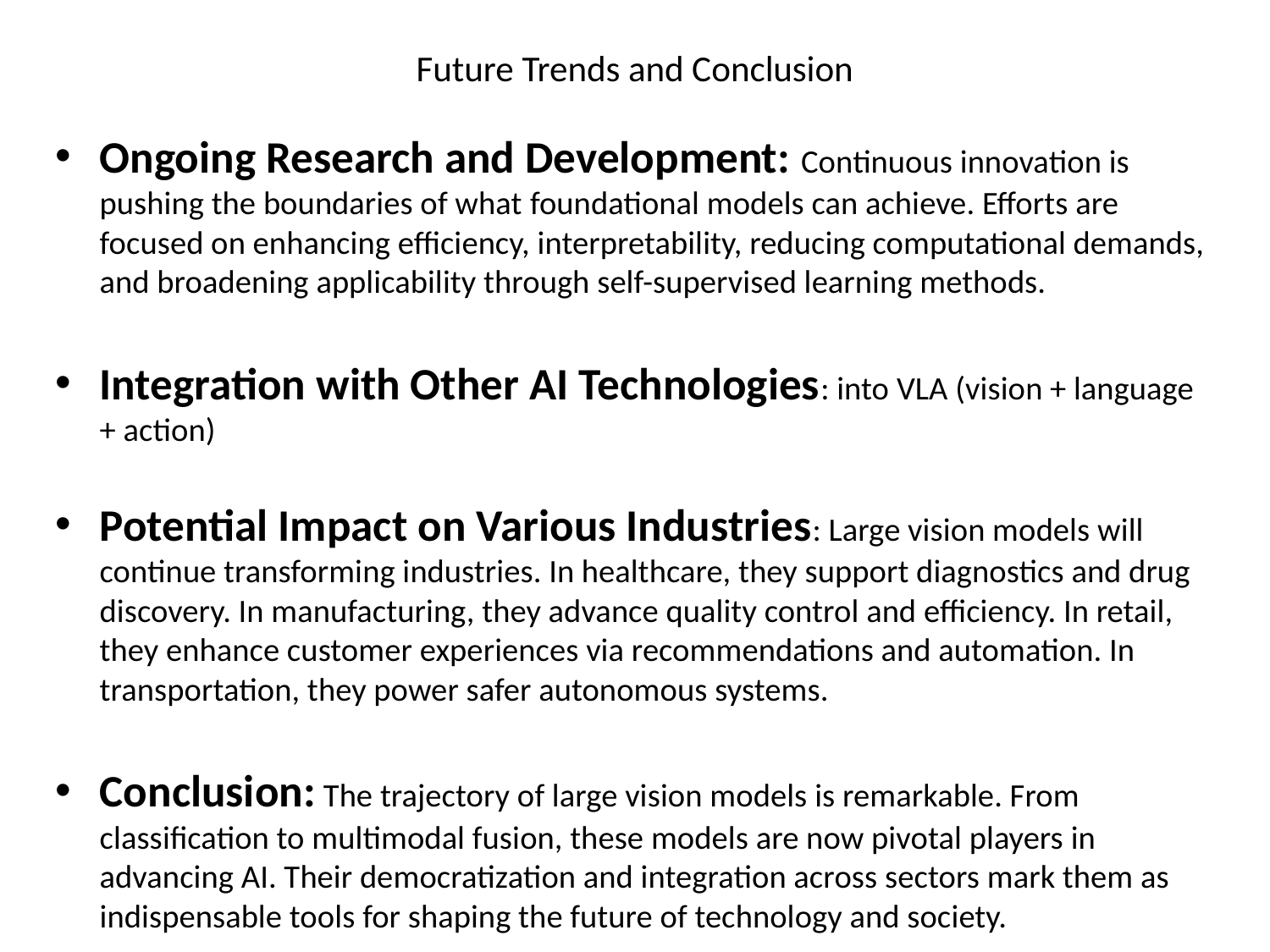

# Future Trends and Conclusion
Ongoing Research and Development: Continuous innovation is pushing the boundaries of what foundational models can achieve. Efforts are focused on enhancing efficiency, interpretability, reducing computational demands, and broadening applicability through self-supervised learning methods.

Integration with Other AI Technologies: into VLA (vision + language + action)
Potential Impact on Various Industries: Large vision models will continue transforming industries. In healthcare, they support diagnostics and drug discovery. In manufacturing, they advance quality control and efficiency. In retail, they enhance customer experiences via recommendations and automation. In transportation, they power safer autonomous systems.

Conclusion: The trajectory of large vision models is remarkable. From classification to multimodal fusion, these models are now pivotal players in advancing AI. Their democratization and integration across sectors mark them as indispensable tools for shaping the future of technology and society.